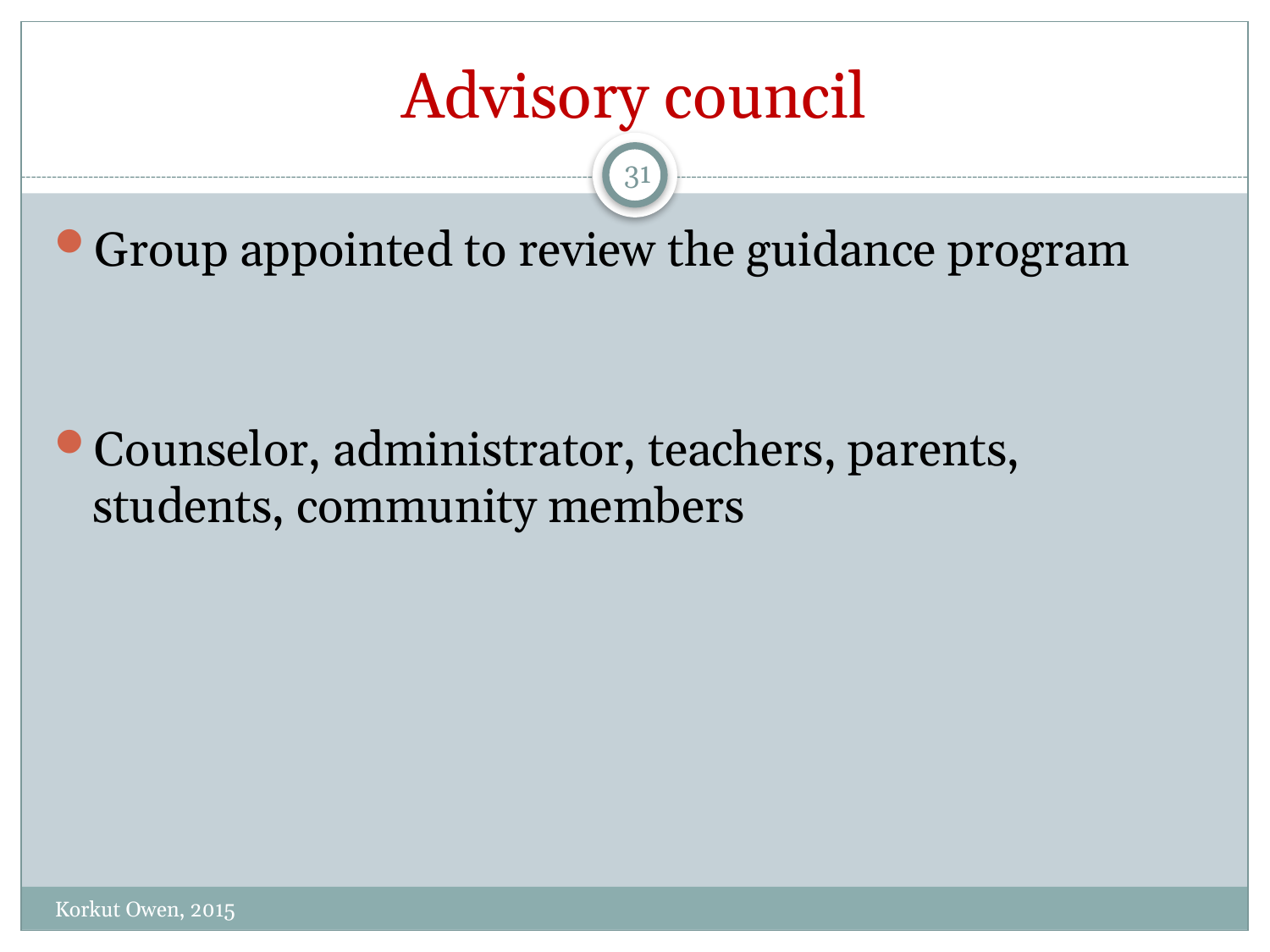

# Advisory council
31
Group appointed to review the guidance program

Counselor, administrator, teachers, parents, students, community members
Korkut Owen, 2015